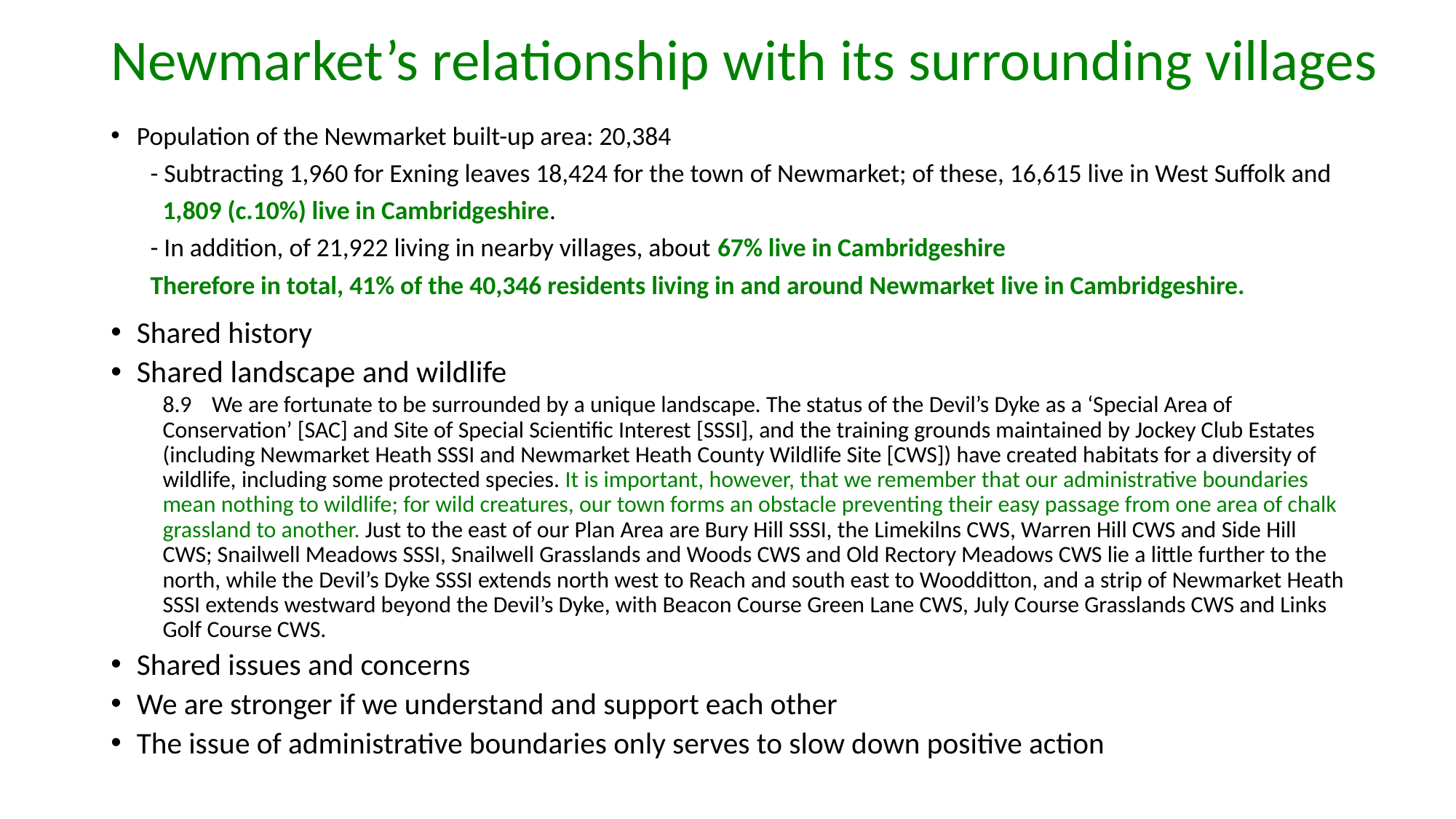

# Newmarket’s relationship with its surrounding villages
Population of the Newmarket built-up area: 20,384
- Subtracting 1,960 for Exning leaves 18,424 for the town of Newmarket; of these, 16,615 live in West Suffolk and 1,809 (c.10%) live in Cambridgeshire.
- In addition, of 21,922 living in nearby villages, about 67% live in Cambridgeshire
Therefore in total, 41% of the 40,346 residents living in and around Newmarket live in Cambridgeshire.
Shared history
Shared landscape and wildlife
8.9	We are fortunate to be surrounded by a unique landscape. The status of the Devil’s Dyke as a ‘Special Area of Conservation’ [SAC] and Site of Special Scientific Interest [SSSI], and the training grounds maintained by Jockey Club Estates (including Newmarket Heath SSSI and Newmarket Heath County Wildlife Site [CWS]) have created habitats for a diversity of wildlife, including some protected species. It is important, however, that we remember that our administrative boundaries mean nothing to wildlife; for wild creatures, our town forms an obstacle preventing their easy passage from one area of chalk grassland to another. Just to the east of our Plan Area are Bury Hill SSSI, the Limekilns CWS, Warren Hill CWS and Side Hill CWS; Snailwell Meadows SSSI, Snailwell Grasslands and Woods CWS and Old Rectory Meadows CWS lie a little further to the north, while the Devil’s Dyke SSSI extends north west to Reach and south east to Woodditton, and a strip of Newmarket Heath SSSI extends westward beyond the Devil’s Dyke, with Beacon Course Green Lane CWS, July Course Grasslands CWS and Links Golf Course CWS.
Shared issues and concerns
We are stronger if we understand and support each other
The issue of administrative boundaries only serves to slow down positive action